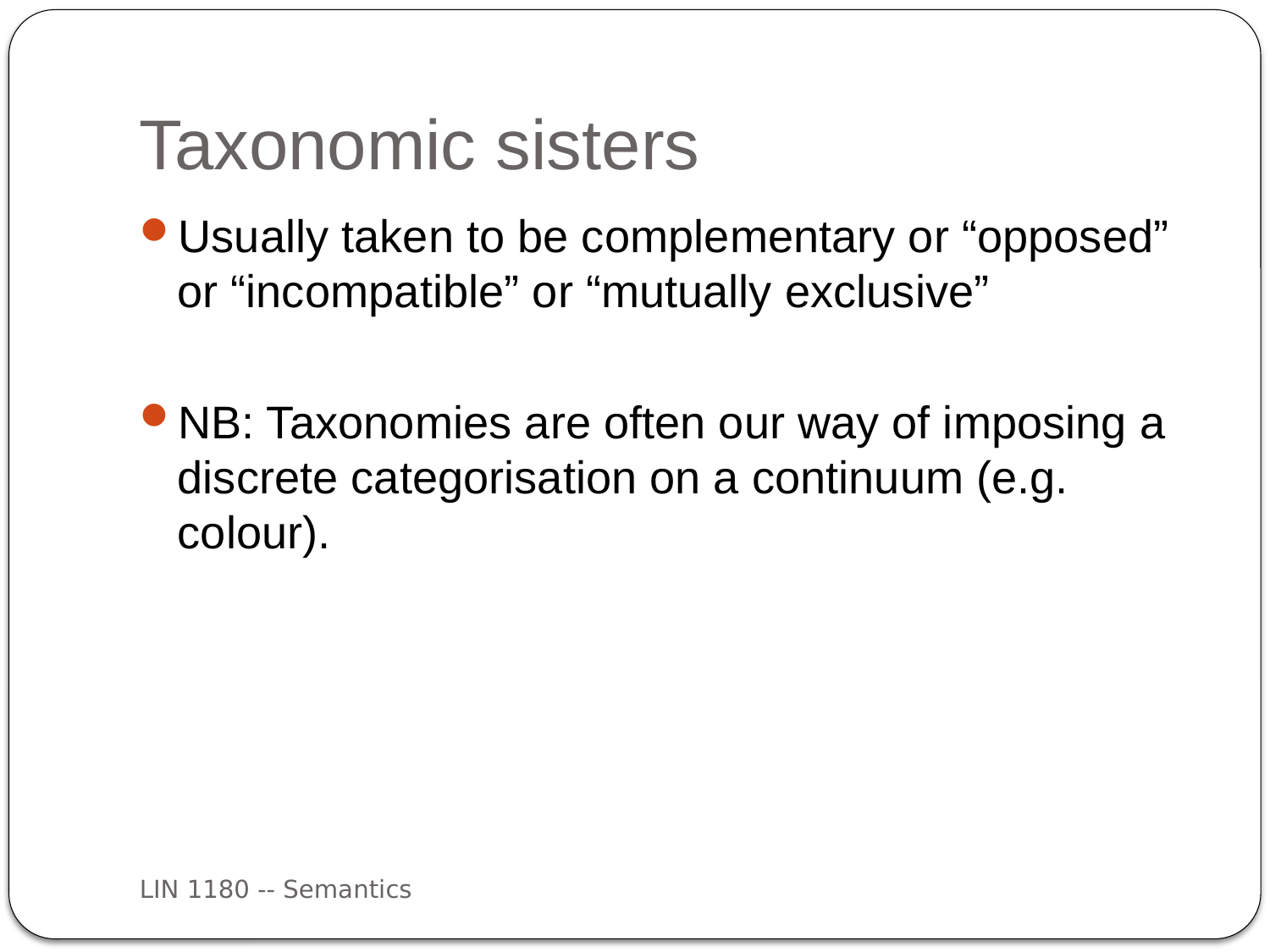

# Taxonomic sisters
Usually taken to be complementary or “opposed” or “incompatible” or “mutually exclusive”

NB: Taxonomies are often our way of imposing a discrete categorisation on a continuum (e.g. colour).
LIN 1180 -- Semantics